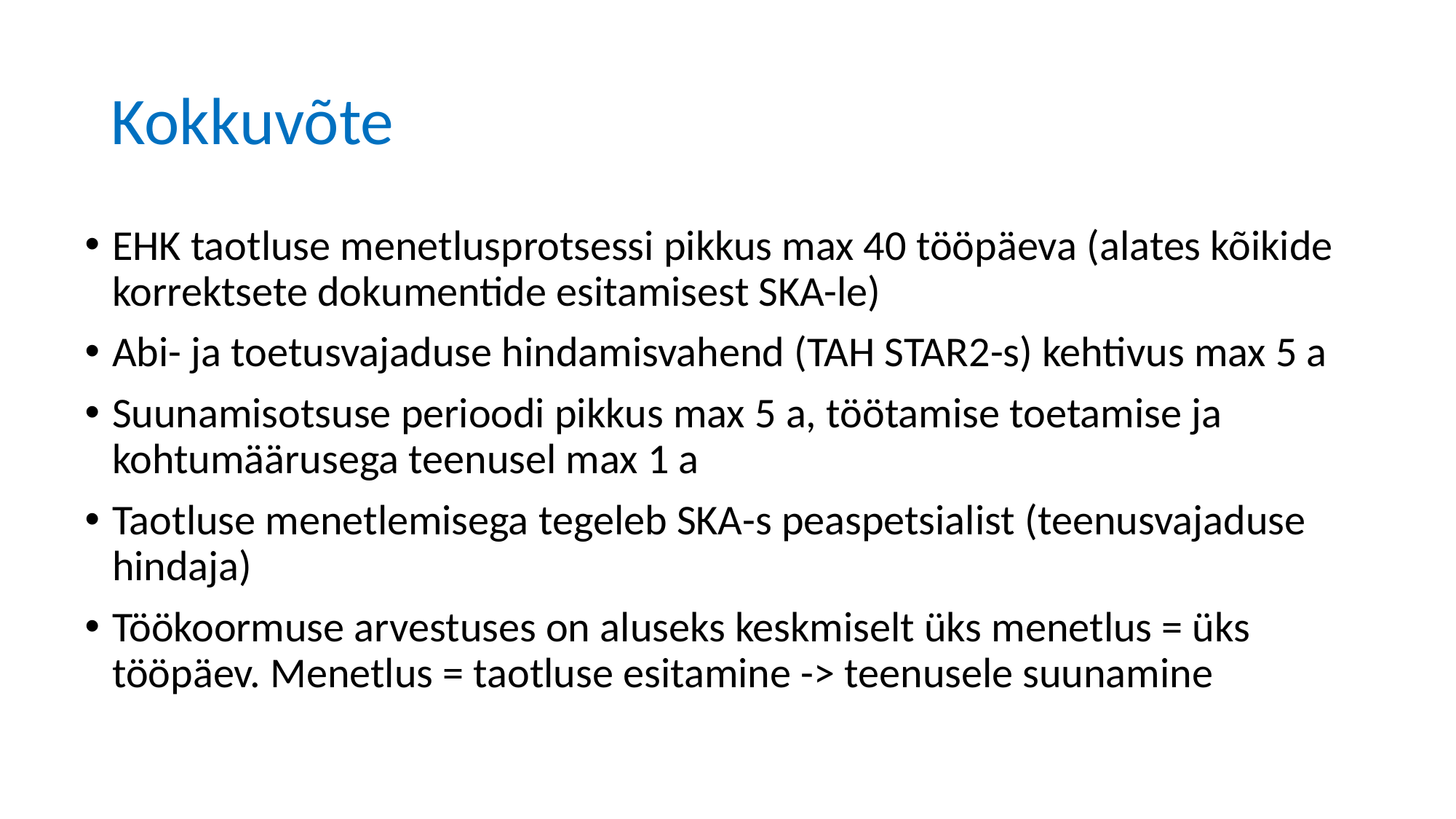

# Kokkuvõte
EHK taotluse menetlusprotsessi pikkus max 40 tööpäeva (alates kõikide korrektsete dokumentide esitamisest SKA-le)
Abi- ja toetusvajaduse hindamisvahend (TAH STAR2-s) kehtivus max 5 a
Suunamisotsuse perioodi pikkus max 5 a, töötamise toetamise ja kohtumäärusega teenusel max 1 a
Taotluse menetlemisega tegeleb SKA-s peaspetsialist (teenusvajaduse hindaja)
Töökoormuse arvestuses on aluseks keskmiselt üks menetlus = üks tööpäev. Menetlus = taotluse esitamine -> teenusele suunamine